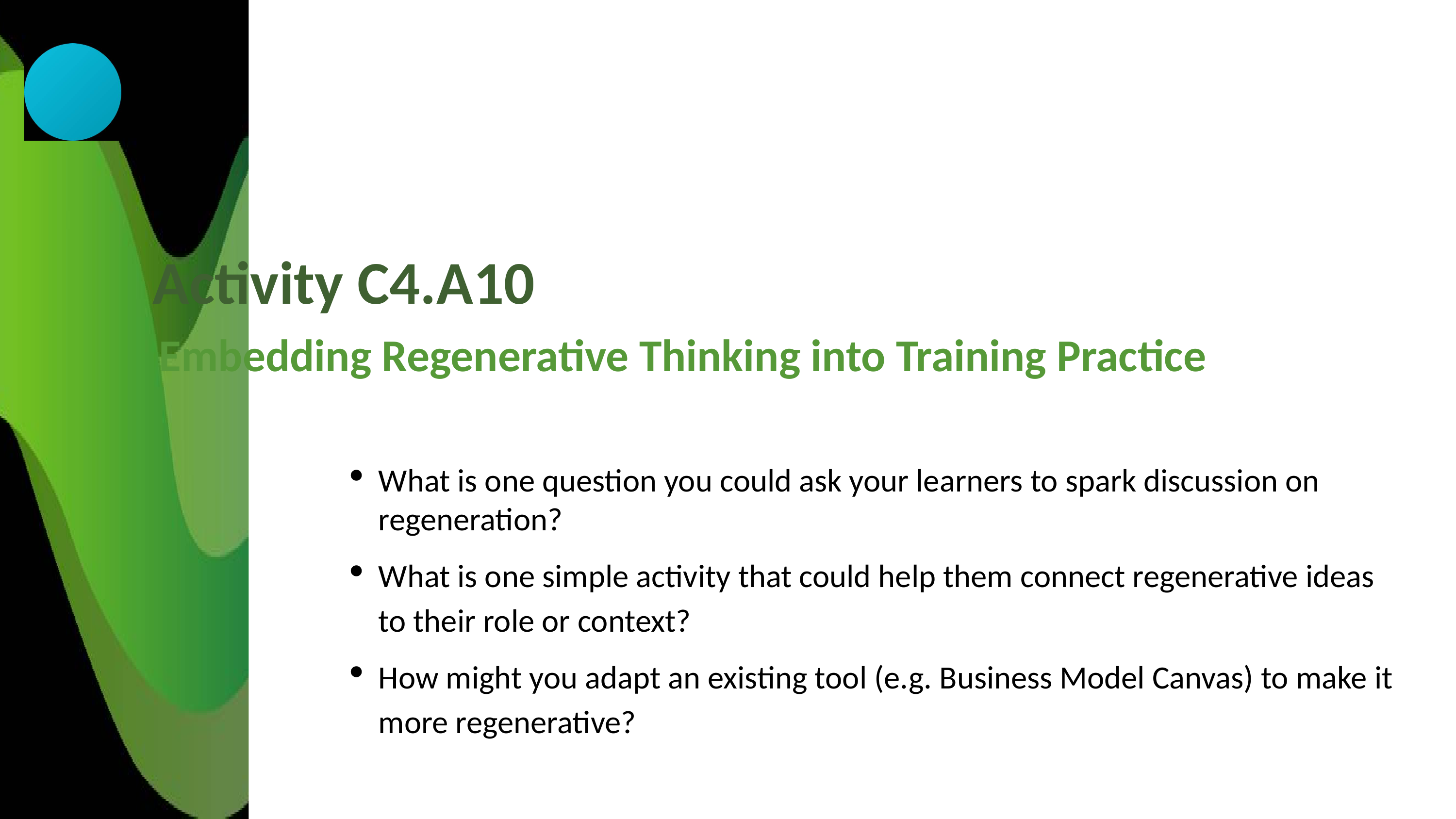

Activity C4.A10
Embedding Regenerative Thinking into Training Practice
What is one question you could ask your learners to spark discussion on regeneration?
What is one simple activity that could help them connect regenerative ideas to their role or context?
How might you adapt an existing tool (e.g. Business Model Canvas) to make it more regenerative?